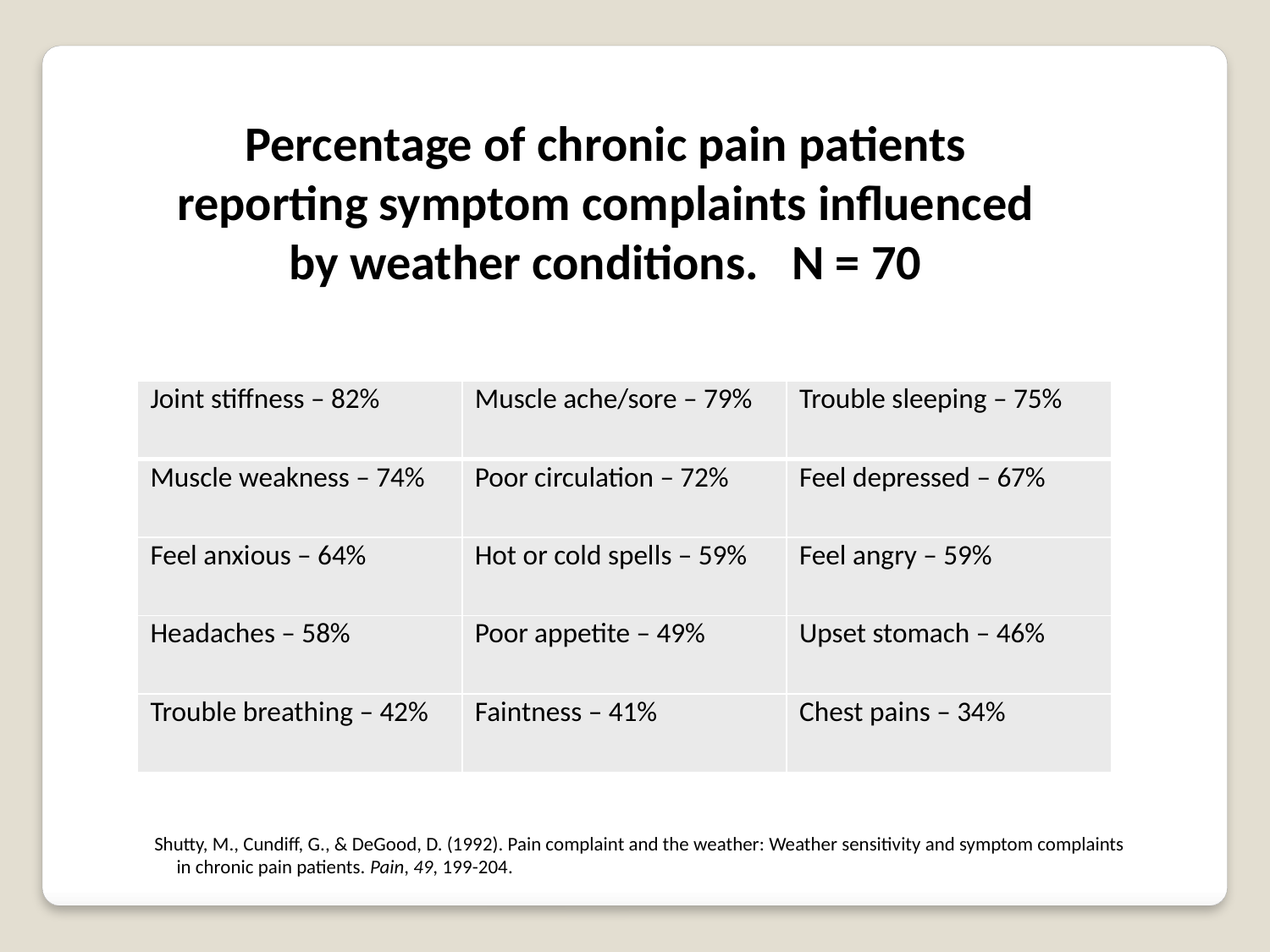

Percentage of chronic pain patients
reporting symptom complaints influenced
by weather conditions.   N = 70
| Joint stiffness – 82% | Muscle ache/sore – 79% | Trouble sleeping – 75% |
| --- | --- | --- |
| Muscle weakness – 74% | Poor circulation – 72% | Feel depressed – 67% |
| Feel anxious – 64% | Hot or cold spells – 59% | Feel angry – 59% |
| Headaches – 58% | Poor appetite – 49% | Upset stomach – 46% |
| Trouble breathing – 42% | Faintness – 41% | Chest pains – 34% |
Shutty, M., Cundiff, G., & DeGood, D. (1992). Pain complaint and the weather: Weather sensitivity and symptom complaints
     in chronic pain patients. Pain, 49, 199-204.